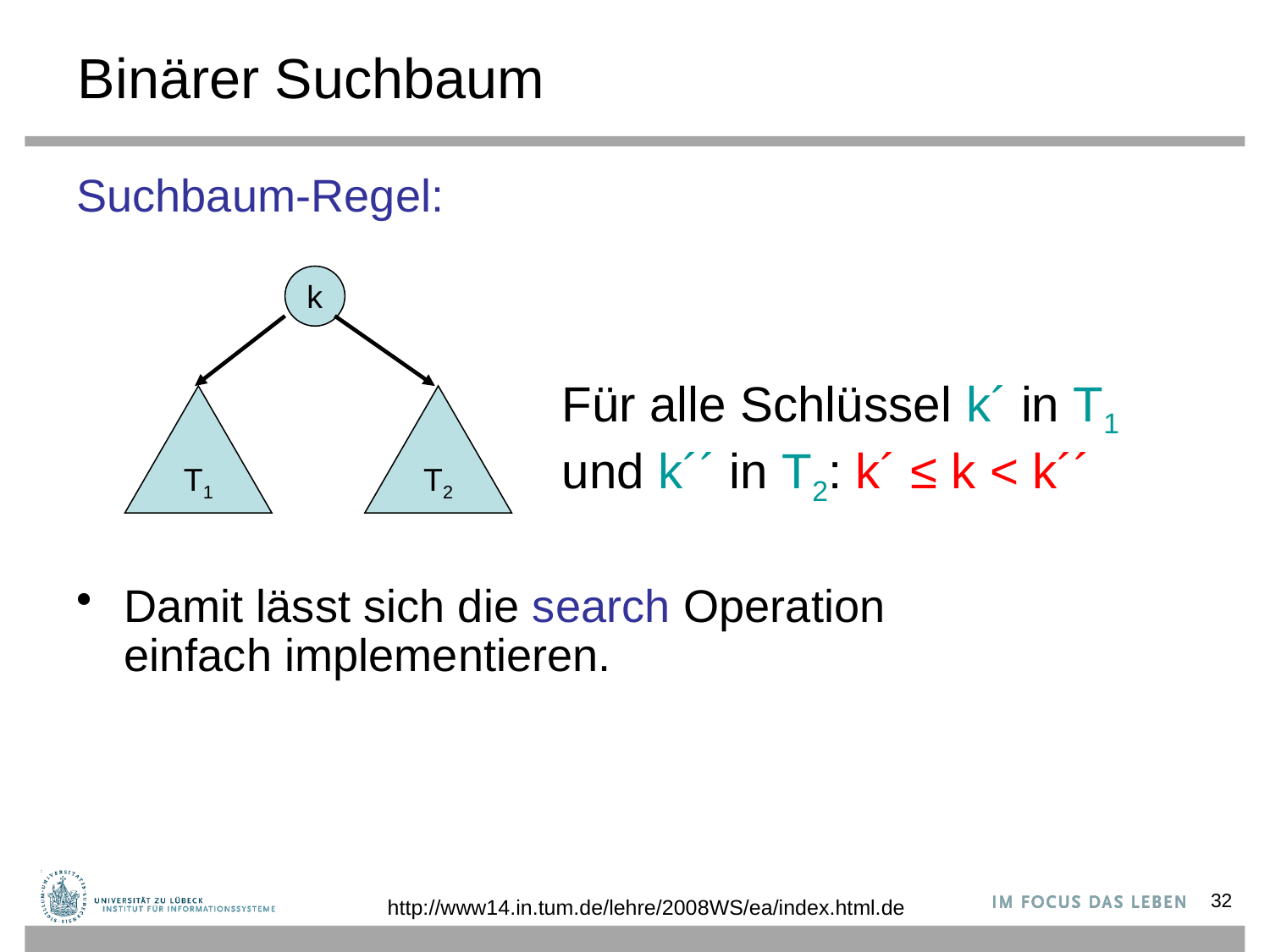

# Binärer Suchbaum
Suchbaum-Regel:

Damit lässt sich die search Operation
einfach implementieren.
k

Für alle Schlüssel k´ in T1
und k´´ in T2: k´ ≤ k < k´´
T1
T2
http://www14.in.tum.de/lehre/2008WS/ea/index.html.de
32